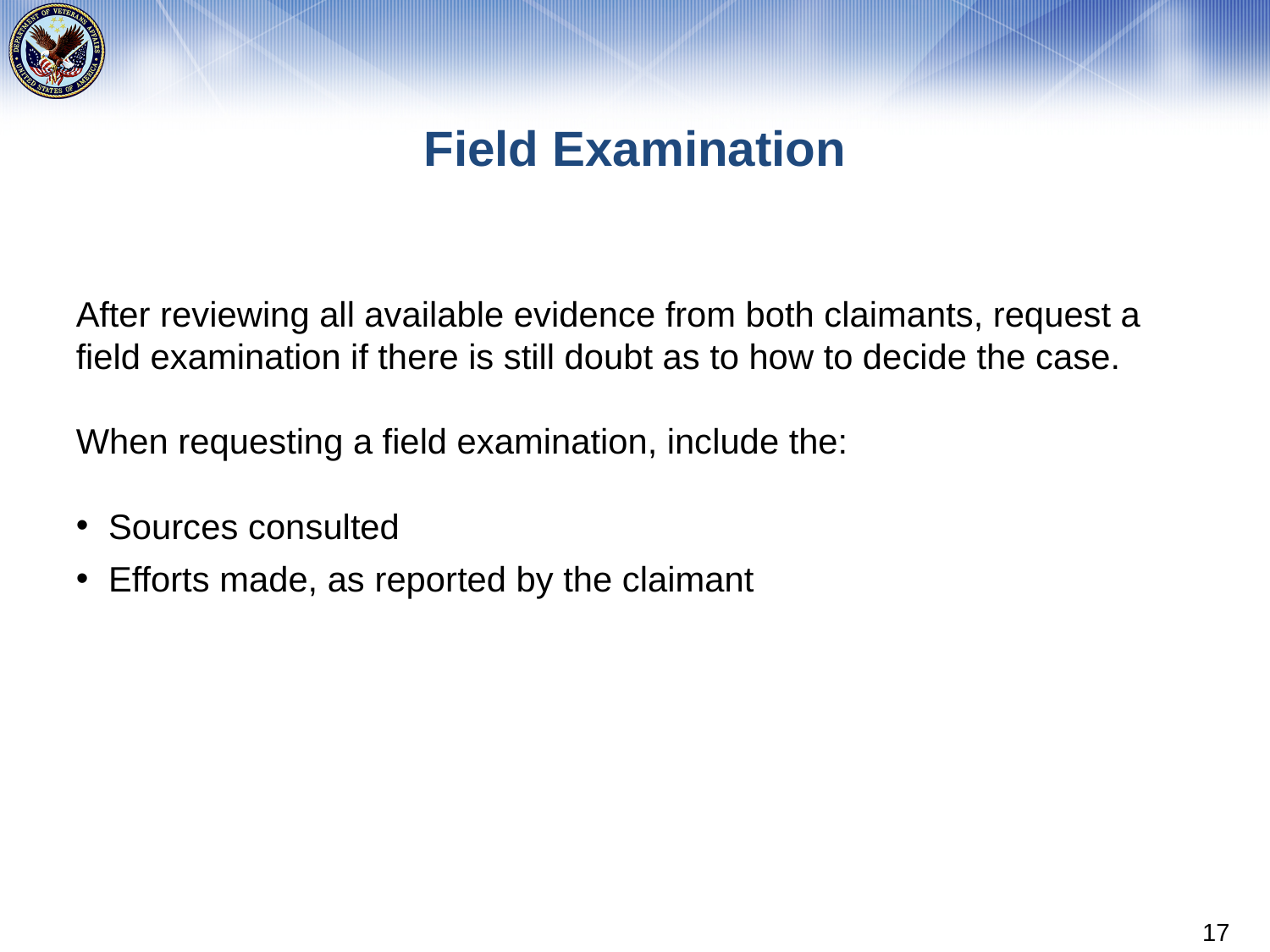

# Field Examination
After reviewing all available evidence from both claimants, request a field examination if there is still doubt as to how to decide the case.

When requesting a field examination, include the:
Sources consulted
Efforts made, as reported by the claimant

17